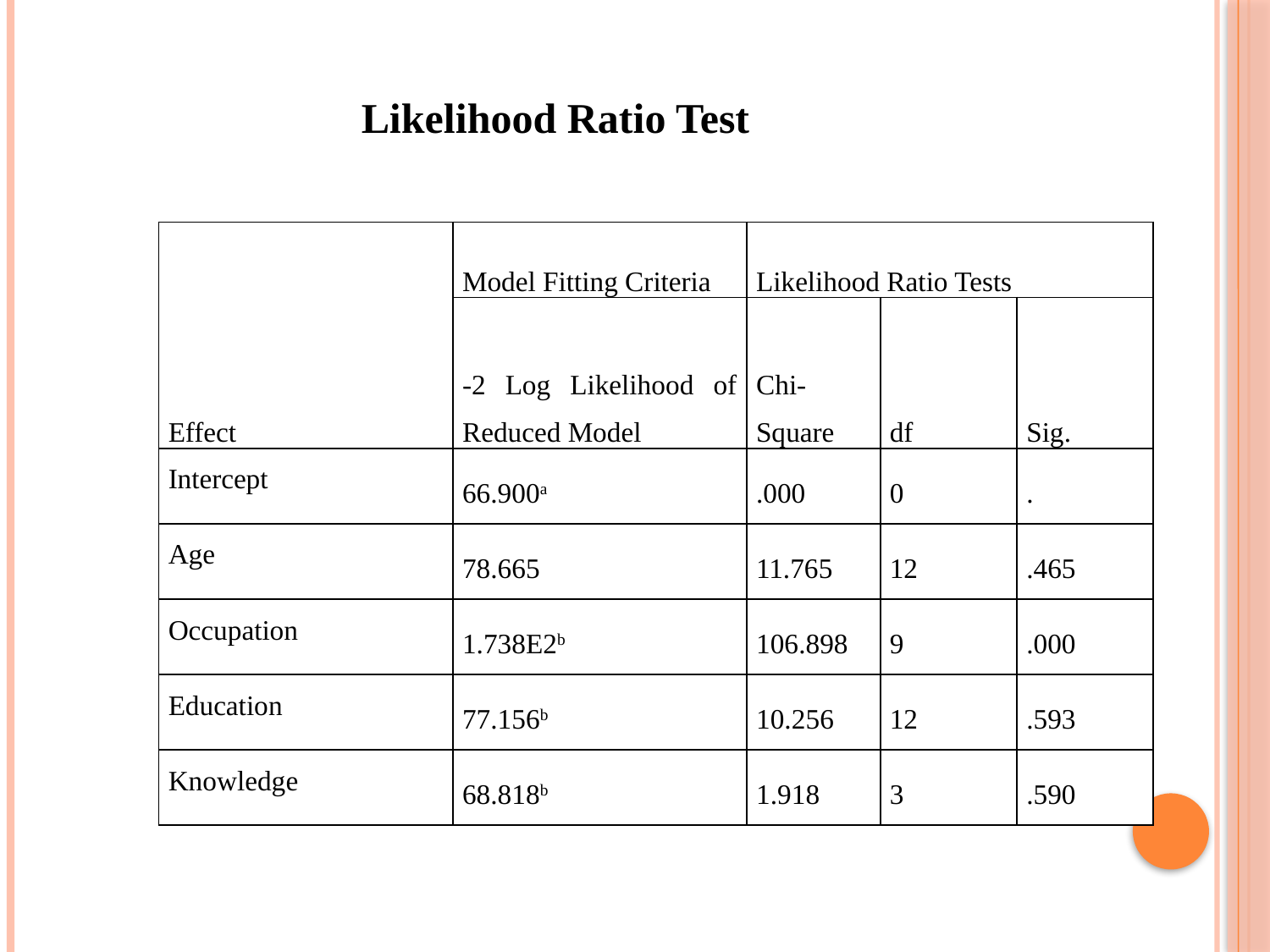

Likelihood Ratio Test
| Effect | Model Fitting Criteria | Likelihood Ratio Tests |  |  |
| --- | --- | --- | --- | --- |
|  | -2 Log Likelihood of Reduced Model | Chi-Square | df | Sig. |
| Intercept | 66.900a | .000 | 0 | . |
| Age | 78.665 | 11.765 | 12 | .465 |
| Occupation | 1.738E2b | 106.898 | 9 | .000 |
| Education | 77.156b | 10.256 | 12 | .593 |
| Knowledge | 68.818b | 1.918 | 3 | .590 |